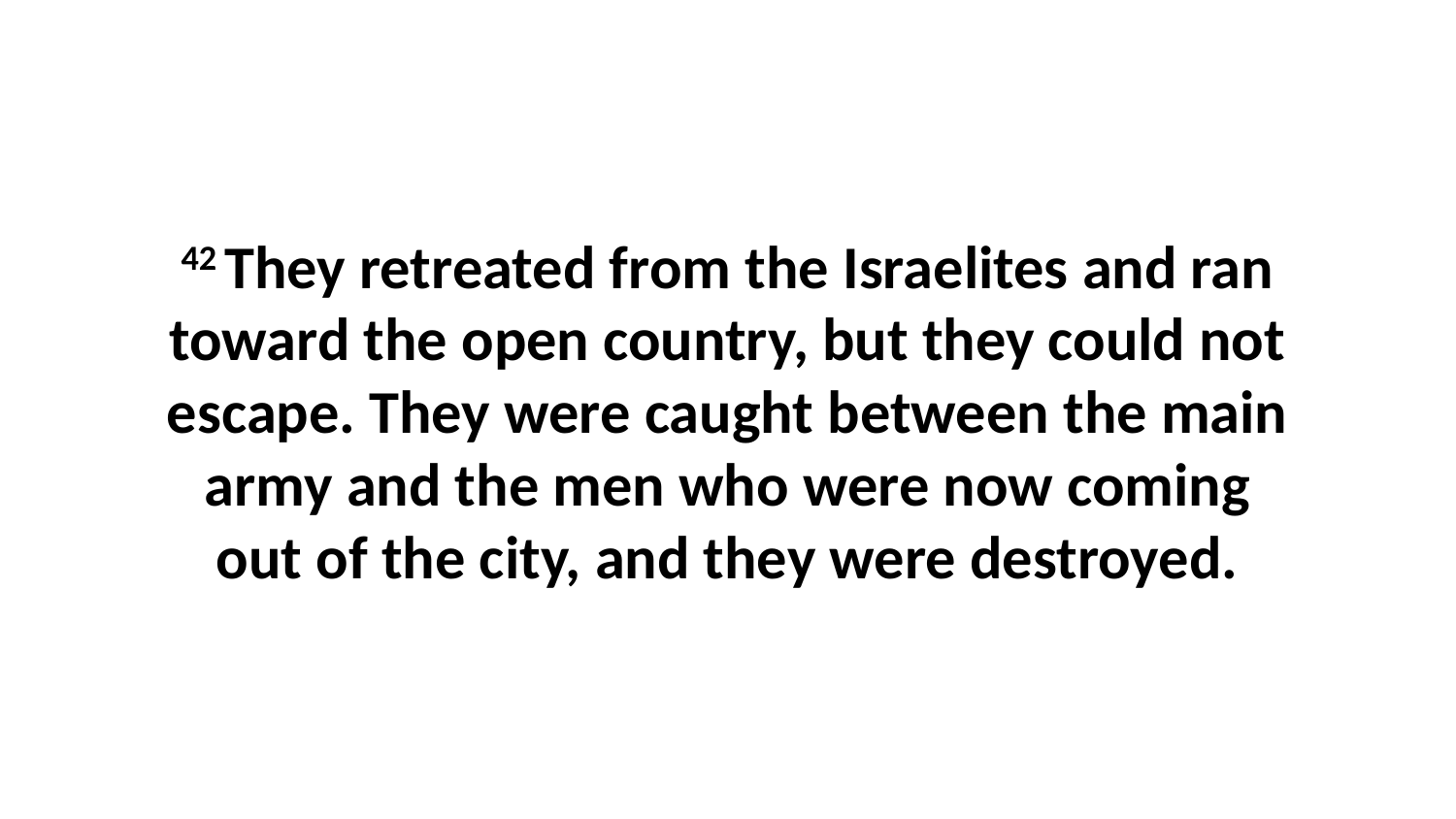

42 They retreated from the Israelites and ran toward the open country, but they could not escape. They were caught between the main army and the men who were now coming out of the city, and they were destroyed.